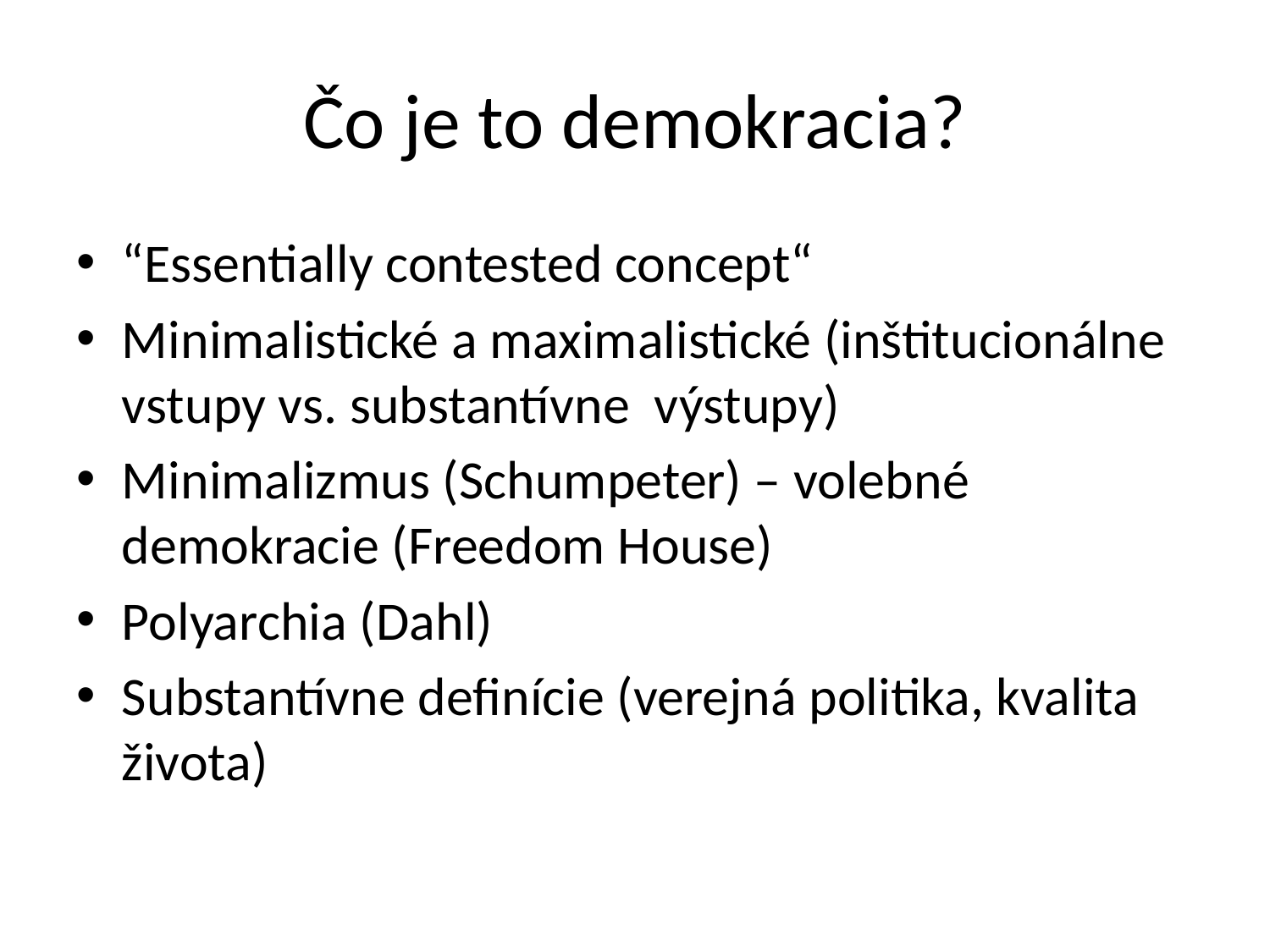

# Čo je to demokracia?
“Essentially contested concept“
Minimalistické a maximalistické (inštitucionálne vstupy vs. substantívne  výstupy)
Minimalizmus (Schumpeter) – volebné demokracie (Freedom House)
Polyarchia (Dahl)
Substantívne definície (verejná politika, kvalita života)